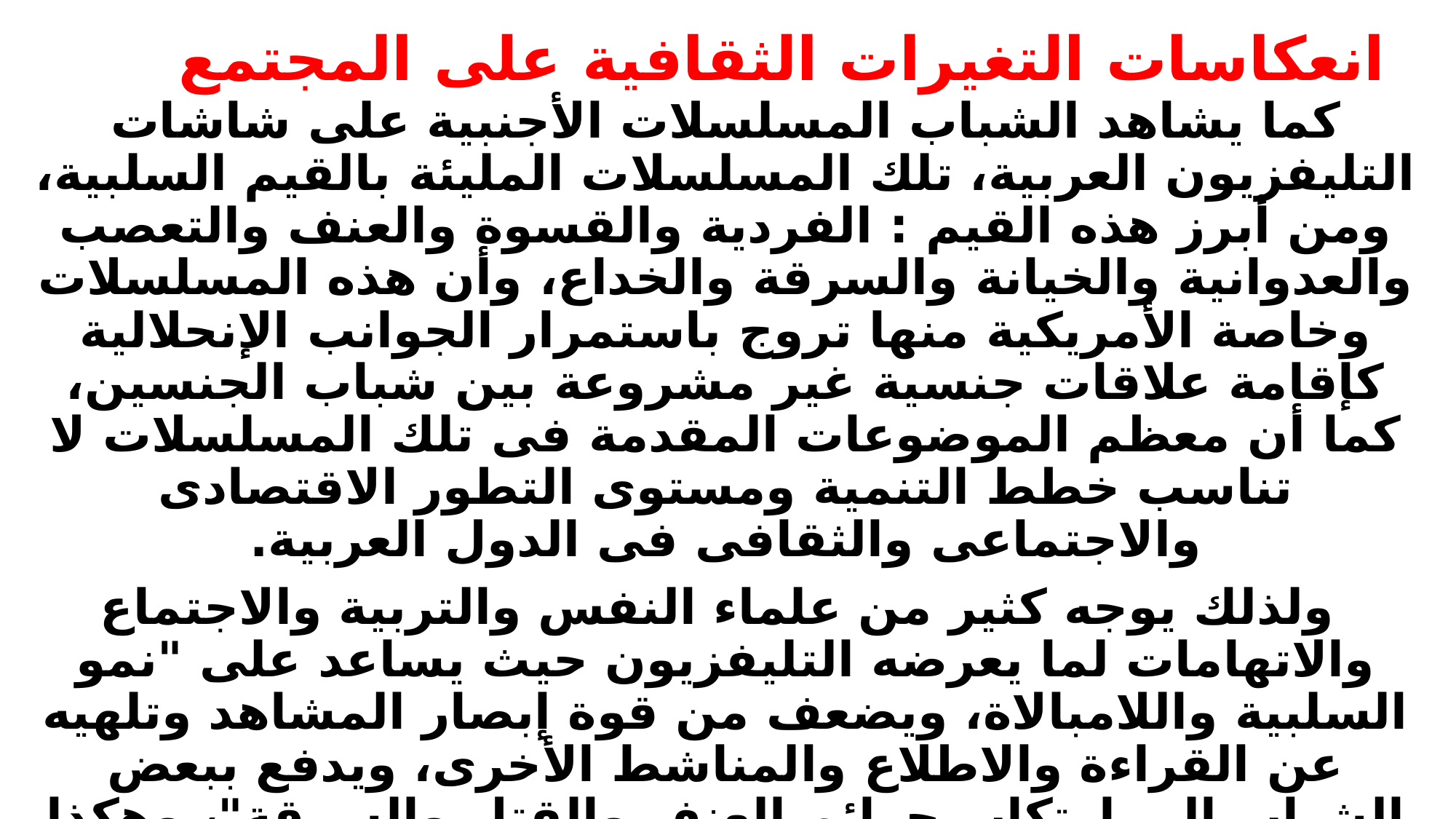

# انعكاسات التغيرات الثقافية على المجتمع
كما يشاهد الشباب المسلسلات الأجنبية على شاشات التليفزيون العربية، تلك المسلسلات المليئة بالقيم السلبية، ومن أبرز هذه القيم : الفردية والقسوة والعنف والتعصب والعدوانية والخيانة والسرقة والخداع، وأن هذه المسلسلات وخاصة الأمريكية منها تروج باستمرار الجوانب الإنحلالية كإقامة علاقات جنسية غير مشروعة بين شباب الجنسين، كما أن معظم الموضوعات المقدمة فى تلك المسلسلات لا تناسب خطط التنمية ومستوى التطور الاقتصادى والاجتماعى والثقافى فى الدول العربية.
 ولذلك يوجه كثير من علماء النفس والتربية والاجتماع والاتهامات لما يعرضه التليفزيون حيث يساعد على "نمو السلبية واللامبالاة، ويضعف من قوة إبصار المشاهد وتلهيه عن القراءة والاطلاع والمناشط الأخرى، ويدفع ببعض الشباب إلى ارتكاب جرائم العنف والقتل والسرقة"، وهكذا يتضح أن انحراف الشباب جاء نتيجة لغياب المثل العليا التى يمكن الاحتذاء بها، وليس الاكتفاء بذلك، بل تم إحلال مُثل أخرى غير سليمة محلها0